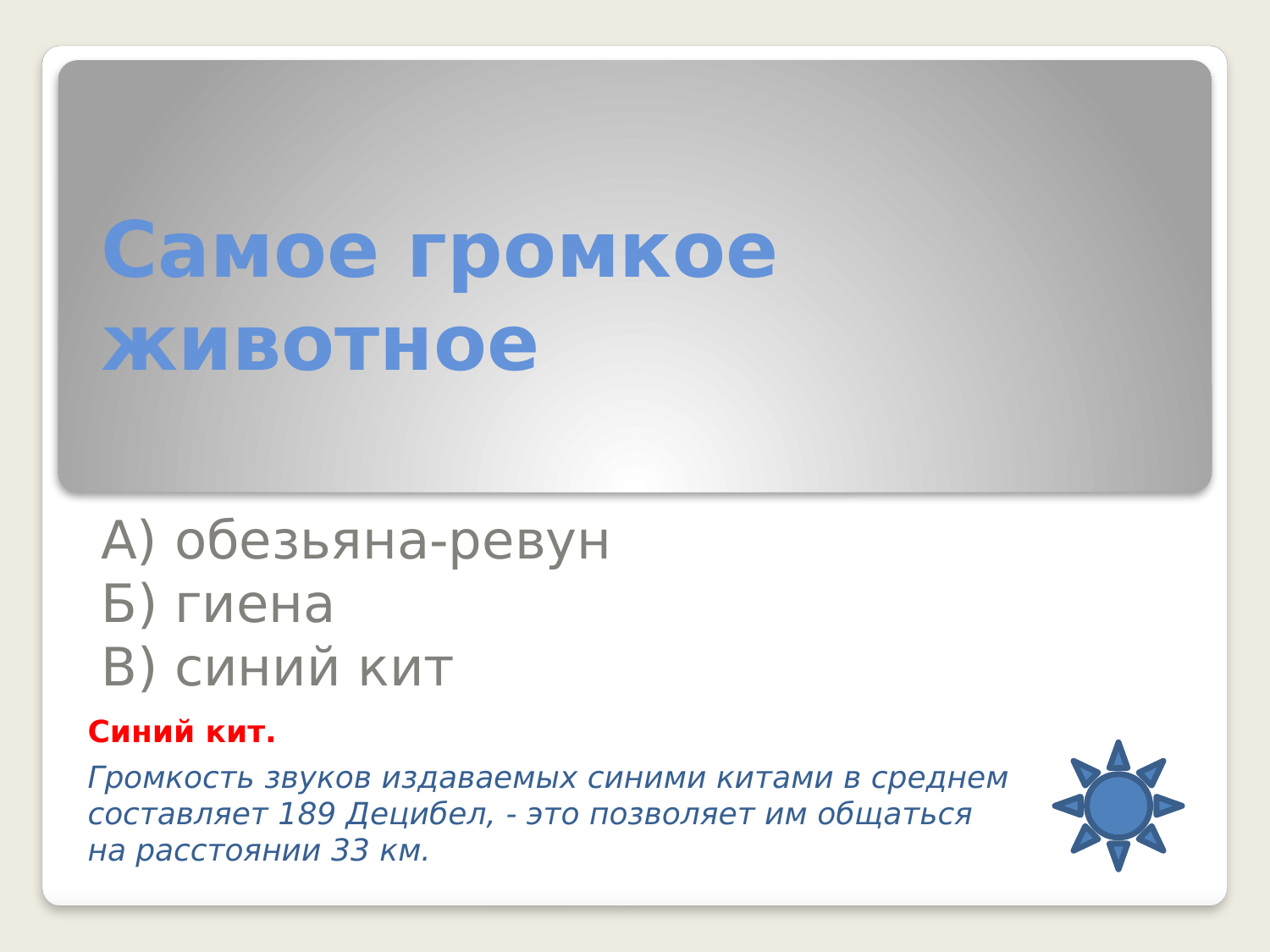

# Самое громкое животное
А) обезьяна-ревун
Б) гиена
В) синий кит
Синий кит.
Громкость звуков издаваемых синими китами в среднем составляет 189 Децибел, - это позволяет им общаться на расстоянии 33 км.